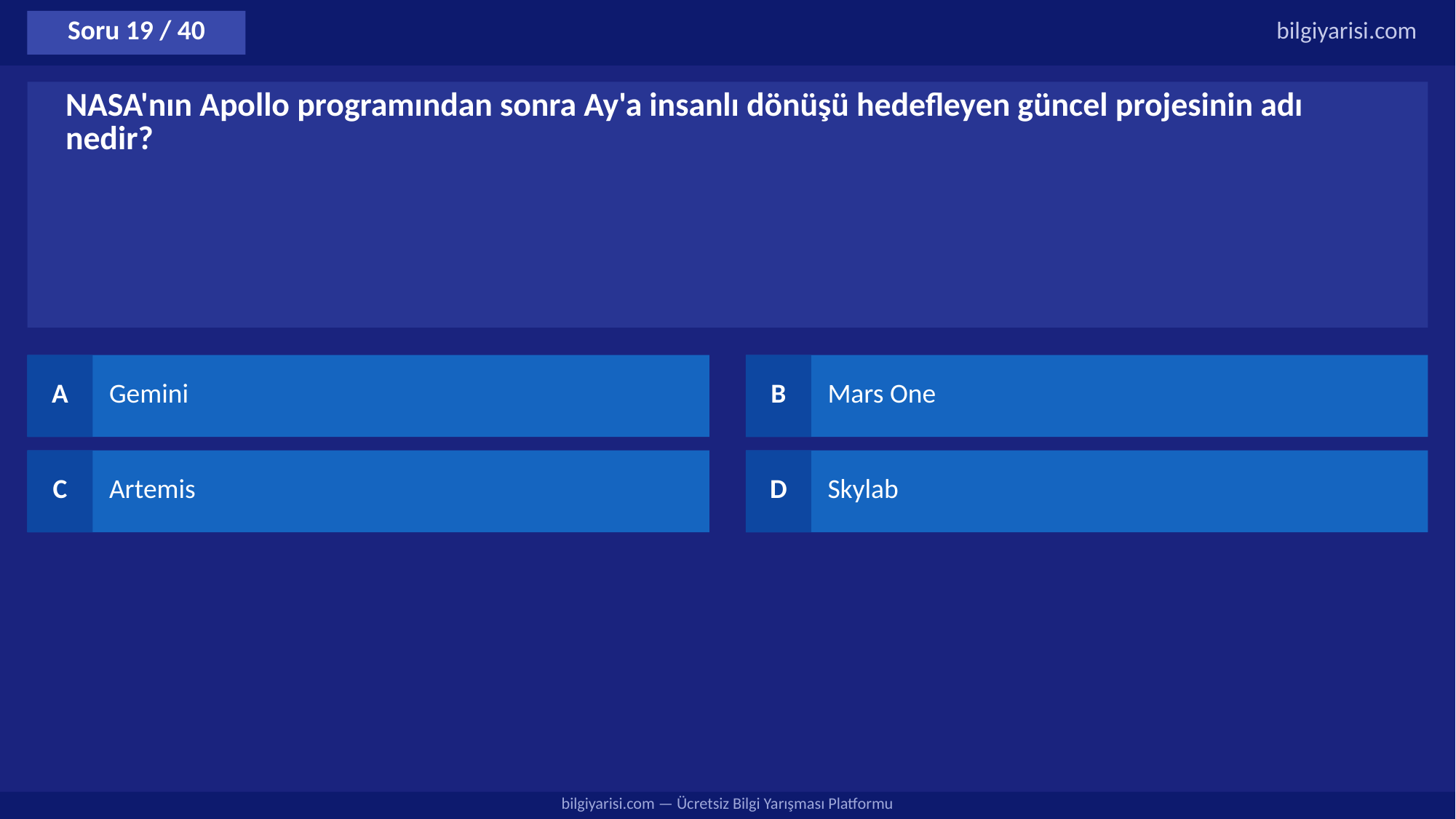

Soru 19 / 40
bilgiyarisi.com

NASA'nın Apollo programından sonra Ay'a insanlı dönüşü hedefleyen güncel projesinin adı nedir?

A
Gemini

B
Mars One

C
Artemis

D
Skylab
bilgiyarisi.com — Ücretsiz Bilgi Yarışması Platformu